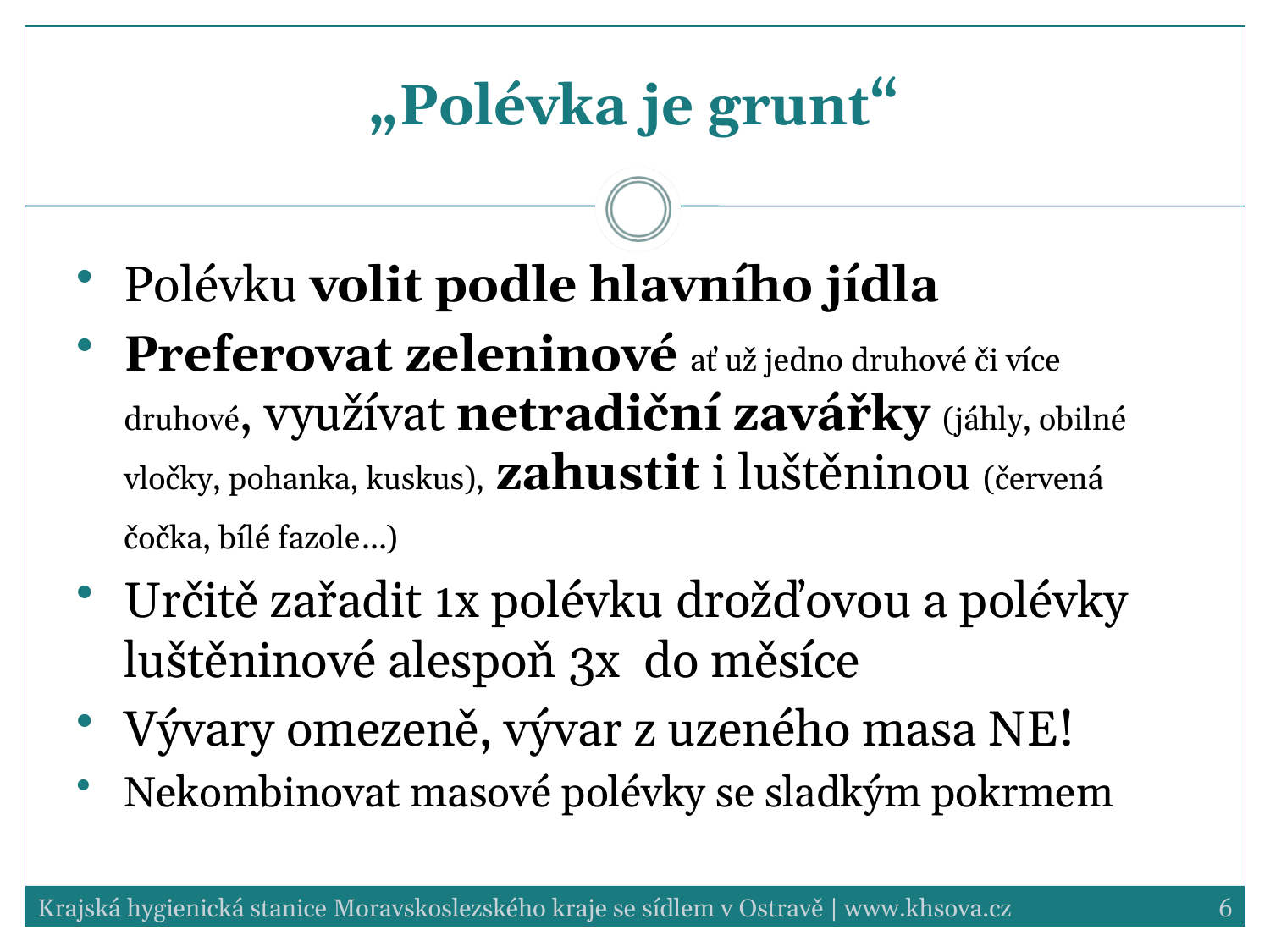

# „Polévka je grunt“
Polévku volit podle hlavního jídla
Preferovat zeleninové ať už jedno druhové či více druhové, využívat netradiční zavářky (jáhly, obilné vločky, pohanka, kuskus), zahustit i luštěninou (červená čočka, bílé fazole…)
Určitě zařadit 1x polévku drožďovou a polévky luštěninové alespoň 3x  do měsíce
Vývary omezeně, vývar z uzeného masa NE!
Nekombinovat masové polévky se sladkým pokrmem
Krajská hygienická stanice Moravskoslezského kraje se sídlem v Ostravě | www.khsova.cz